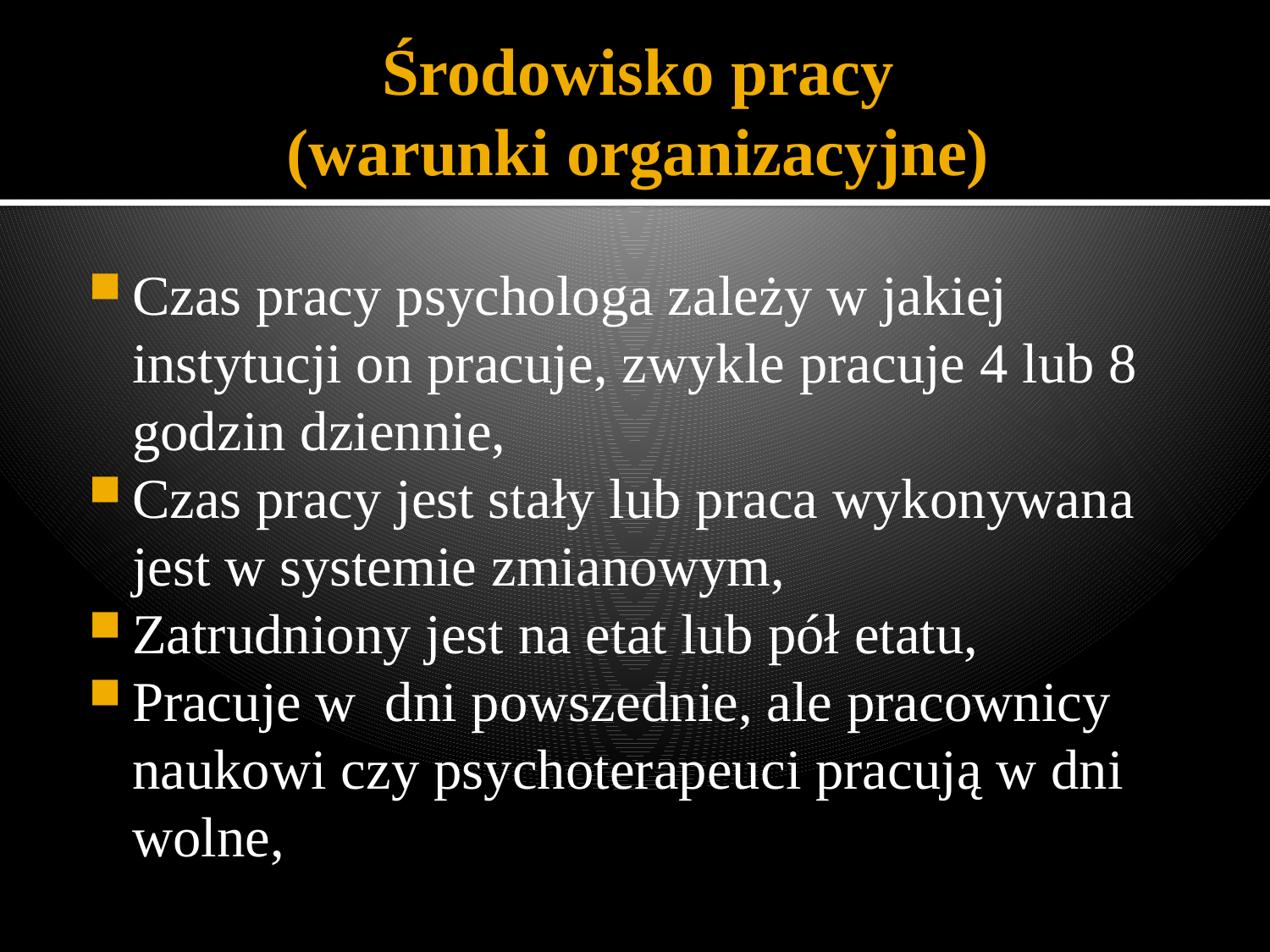

# Środowisko pracy (warunki organizacyjne)
Czas pracy psychologa zależy w jakiej instytucji on pracuje, zwykle pracuje 4 lub 8 godzin dziennie,
Czas pracy jest stały lub praca wykonywana jest w systemie zmianowym,
Zatrudniony jest na etat lub pół etatu,
Pracuje w  dni powszednie, ale pracownicy naukowi czy psychoterapeuci pracują w dni wolne,